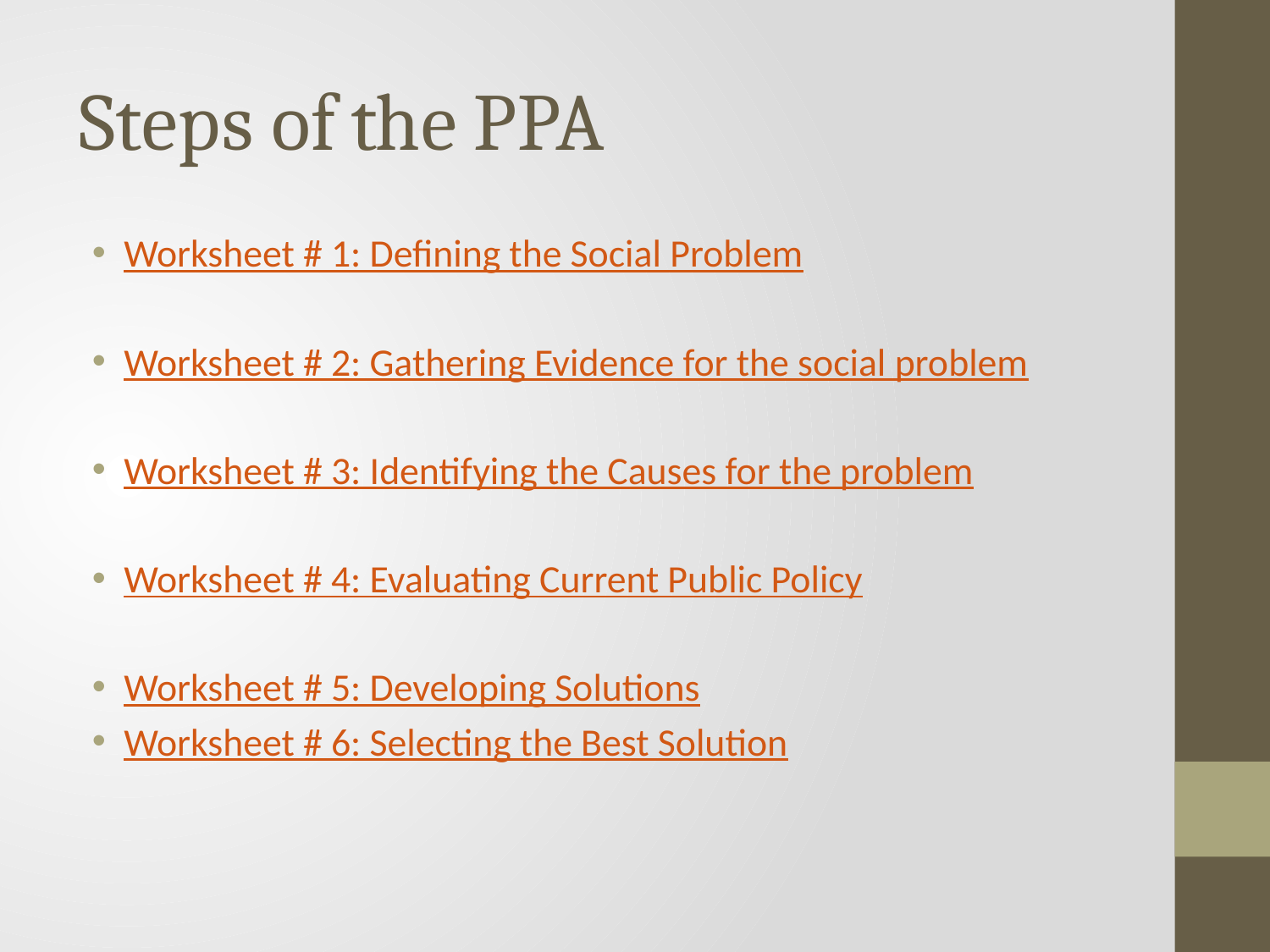

# Steps of the PPA
Worksheet # 1: Defining the Social Problem

Worksheet # 2: Gathering Evidence for the social problem

Worksheet # 3: Identifying the Causes for the problem

Worksheet # 4: Evaluating Current Public Policy

Worksheet # 5: Developing Solutions
Worksheet # 6: Selecting the Best Solution